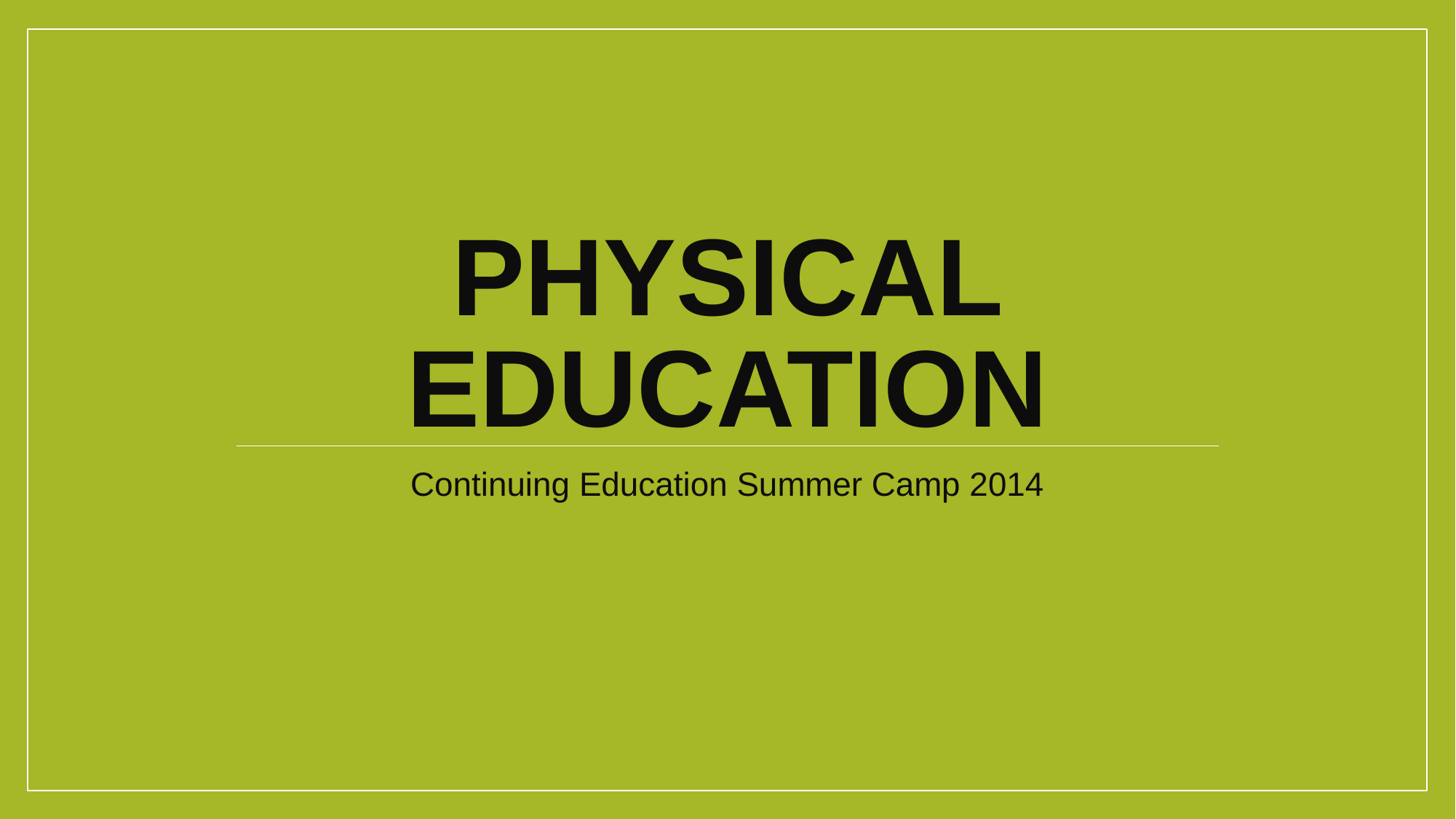

# Physical Education
Continuing Education Summer Camp 2014